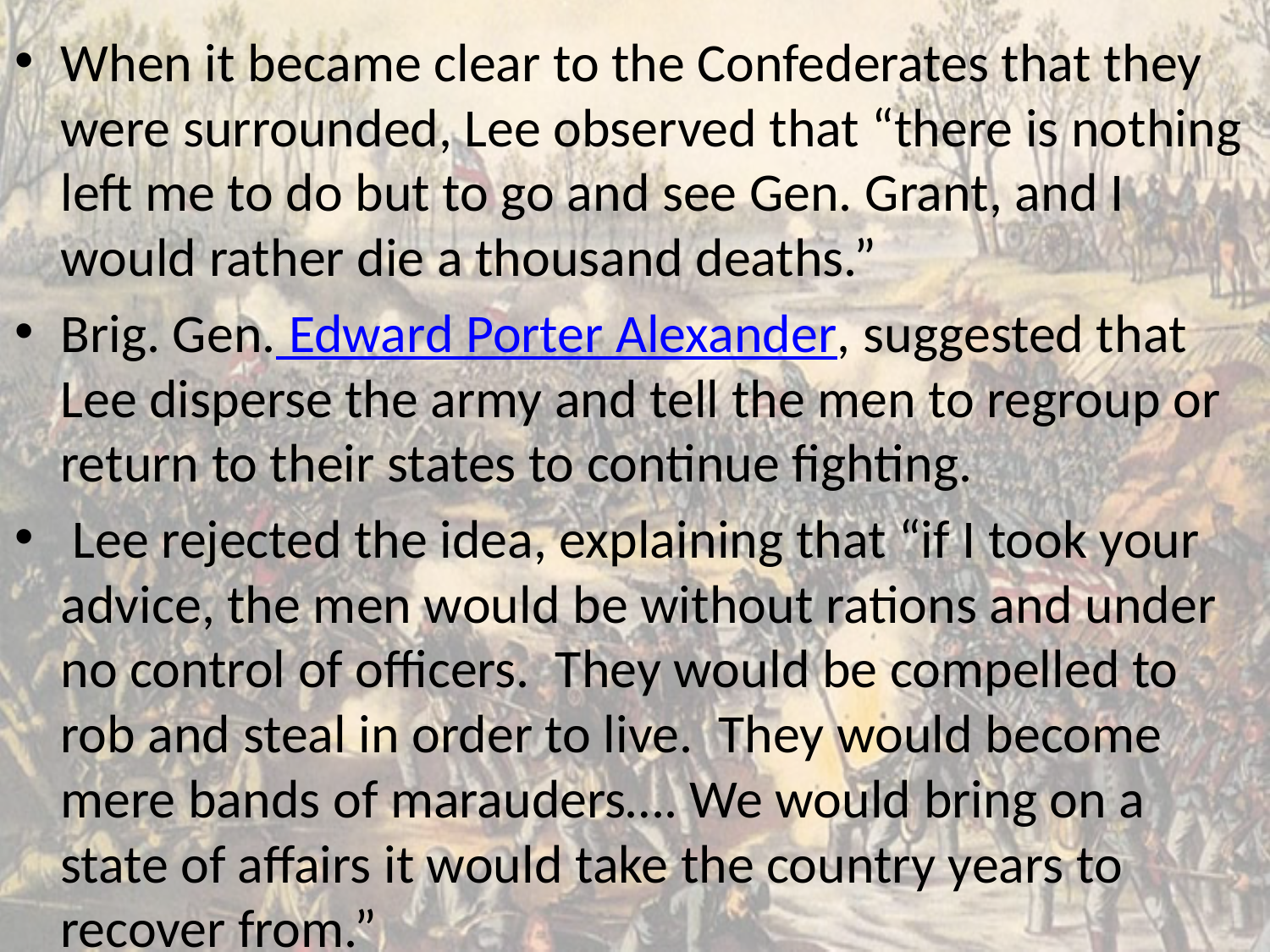

When it became clear to the Confederates that they were surrounded, Lee observed that “there is nothing left me to do but to go and see Gen. Grant, and I would rather die a thousand deaths.”
Brig. Gen. Edward Porter Alexander, suggested that Lee disperse the army and tell the men to regroup or return to their states to continue fighting.
 Lee rejected the idea, explaining that “if I took your advice, the men would be without rations and under no control of officers.  They would be compelled to rob and steal in order to live.  They would become mere bands of marauders…. We would bring on a state of affairs it would take the country years to recover from.”